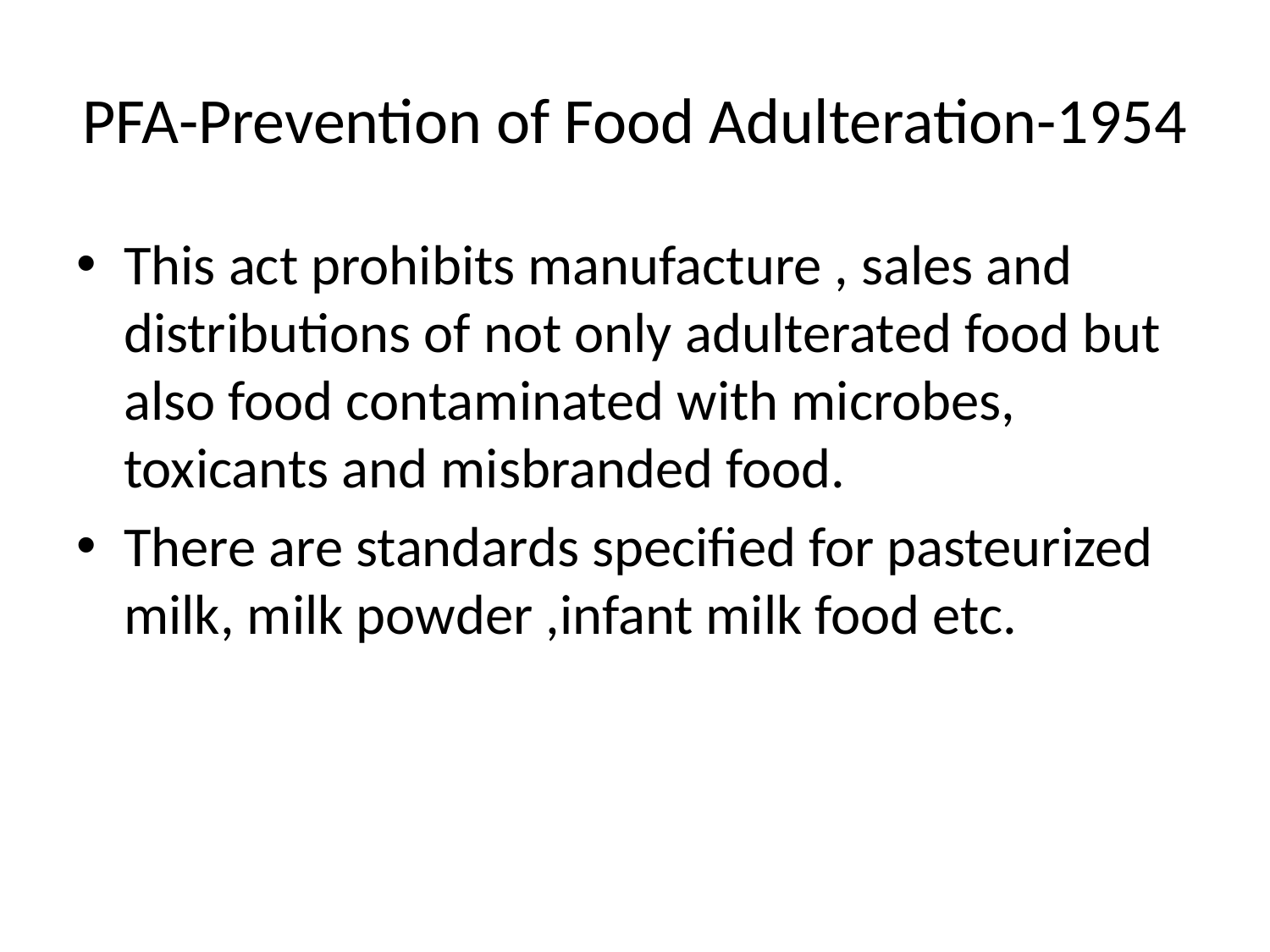

# PFA-Prevention of Food Adulteration-1954
This act prohibits manufacture , sales and distributions of not only adulterated food but also food contaminated with microbes, toxicants and misbranded food.
There are standards specified for pasteurized milk, milk powder ,infant milk food etc.